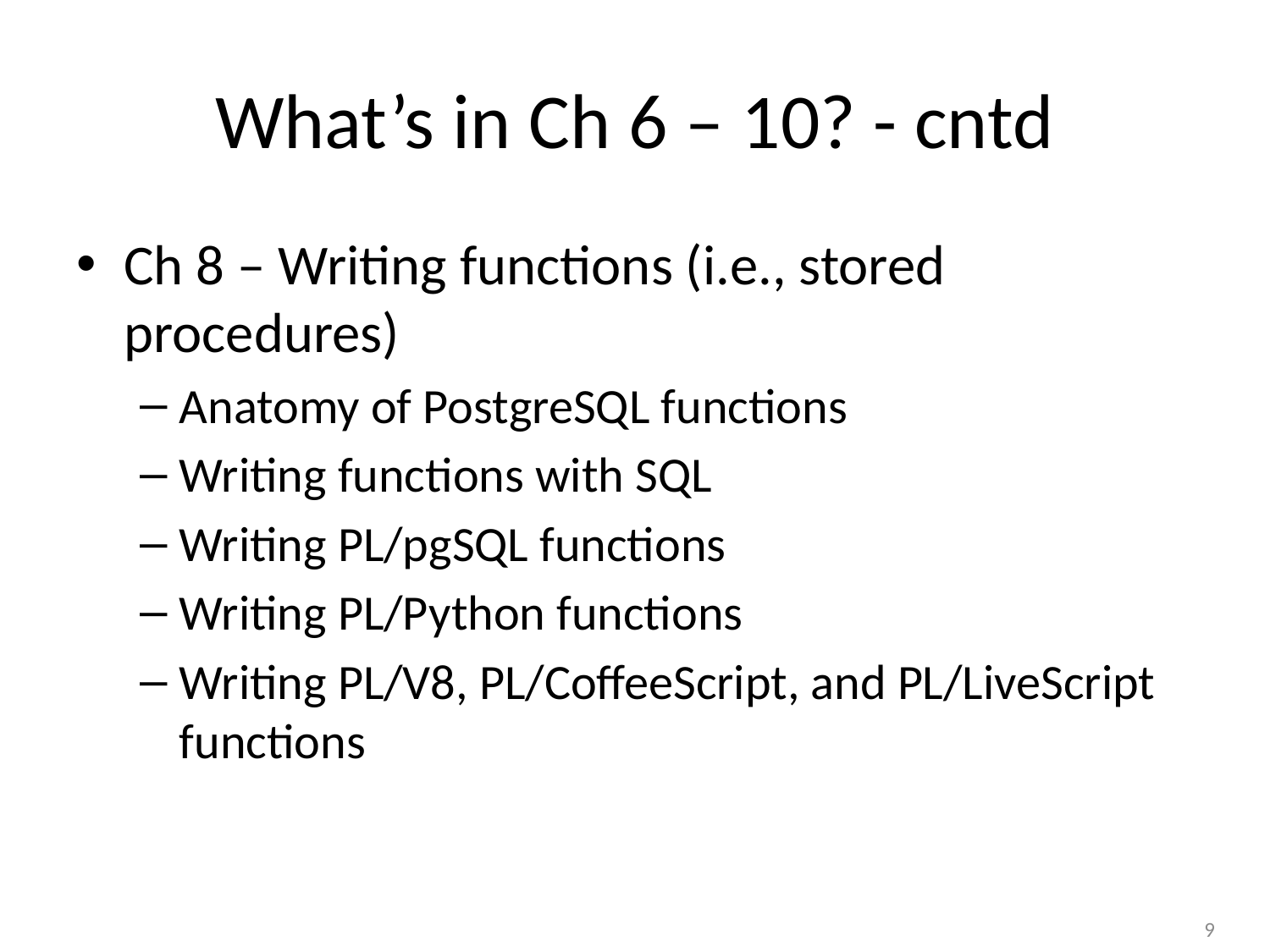

# What’s in Ch 6 – 10? - cntd
Ch 8 – Writing functions (i.e., stored procedures)
Anatomy of PostgreSQL functions
Writing functions with SQL
Writing PL/pgSQL functions
Writing PL/Python functions
Writing PL/V8, PL/CoffeeScript, and PL/LiveScript functions